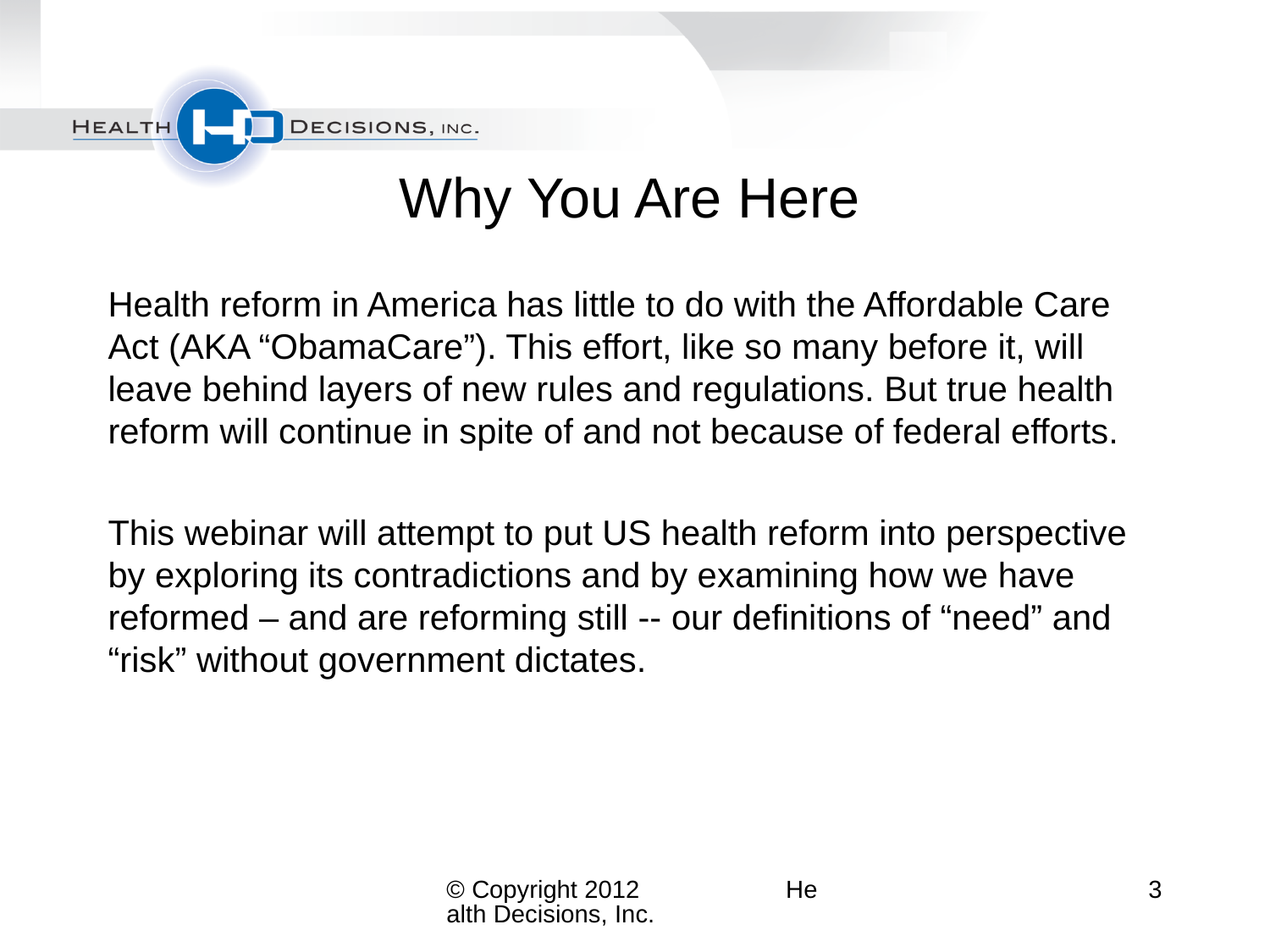

# Why You Are Here
Health reform in America has little to do with the Affordable Care Act (AKA “ObamaCare”). This effort, like so many before it, will leave behind layers of new rules and regulations. But true health reform will continue in spite of and not because of federal efforts.

This webinar will attempt to put US health reform into perspective by exploring its contradictions and by examining how we have reformed – and are reforming still -- our definitions of “need” and “risk” without government dictates.
© Copyright 2012                     Health Decisions, Inc.
3